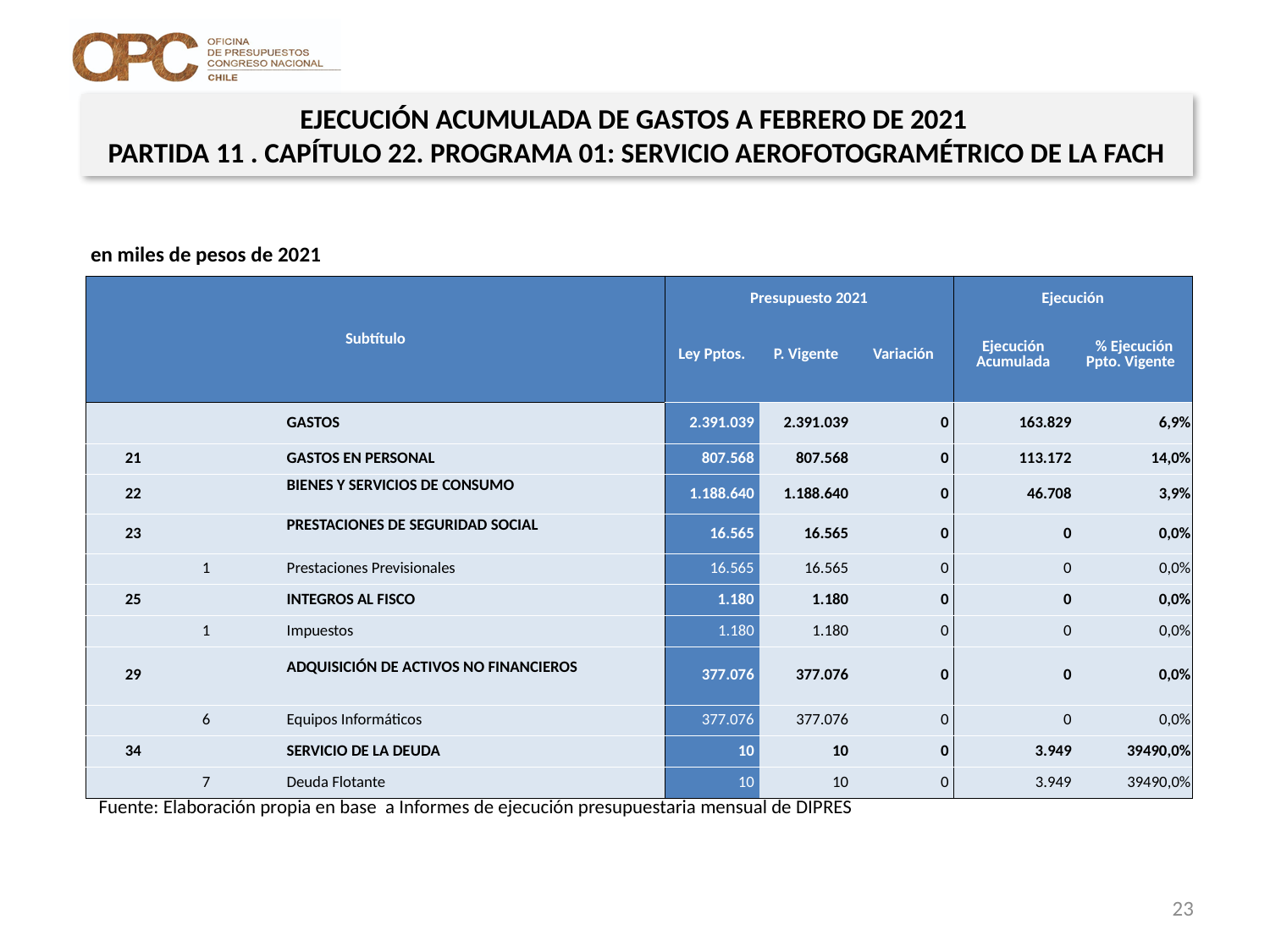

EJECUCIÓN ACUMULADA DE GASTOS A FEBRERO DE 2021
PARTIDA 11 . CAPÍTULO 22. PROGRAMA 01: SERVICIO AEROFOTOGRAMÉTRICO DE LA FACH
en miles de pesos de 2021
| Subtítulo |  |  |  | Presupuesto 2021 |  |  | Ejecución |  |
| --- | --- | --- | --- | --- | --- | --- | --- | --- |
|  |  |  |  | Ley Pptos. | P. Vigente | Variación | Ejecución Acumulada | % Ejecución Ppto. Vigente |
|  |  |  | GASTOS | 2.391.039 | 2.391.039 | 0 | 163.829 | 6,9% |
| 21 |  |  | GASTOS EN PERSONAL | 807.568 | 807.568 | 0 | 113.172 | 14,0% |
| 22 |  |  | BIENES Y SERVICIOS DE CONSUMO | 1.188.640 | 1.188.640 | 0 | 46.708 | 3,9% |
| 23 |  |  | PRESTACIONES DE SEGURIDAD SOCIAL | 16.565 | 16.565 | 0 | 0 | 0,0% |
|  | 1 |  | Prestaciones Previsionales | 16.565 | 16.565 | 0 | 0 | 0,0% |
| 25 |  |  | INTEGROS AL FISCO | 1.180 | 1.180 | 0 | 0 | 0,0% |
|  | 1 |  | Impuestos | 1.180 | 1.180 | 0 | 0 | 0,0% |
| 29 |  |  | ADQUISICIÓN DE ACTIVOS NO FINANCIEROS | 377.076 | 377.076 | 0 | 0 | 0,0% |
|  | 6 |  | Equipos Informáticos | 377.076 | 377.076 | 0 | 0 | 0,0% |
| 34 |  |  | SERVICIO DE LA DEUDA | 10 | 10 | 0 | 3.949 | 39490,0% |
|  | 7 |  | Deuda Flotante | 10 | 10 | 0 | 3.949 | 39490,0% |
Fuente: Elaboración propia en base  a Informes de ejecución presupuestaria mensual de DIPRES

23